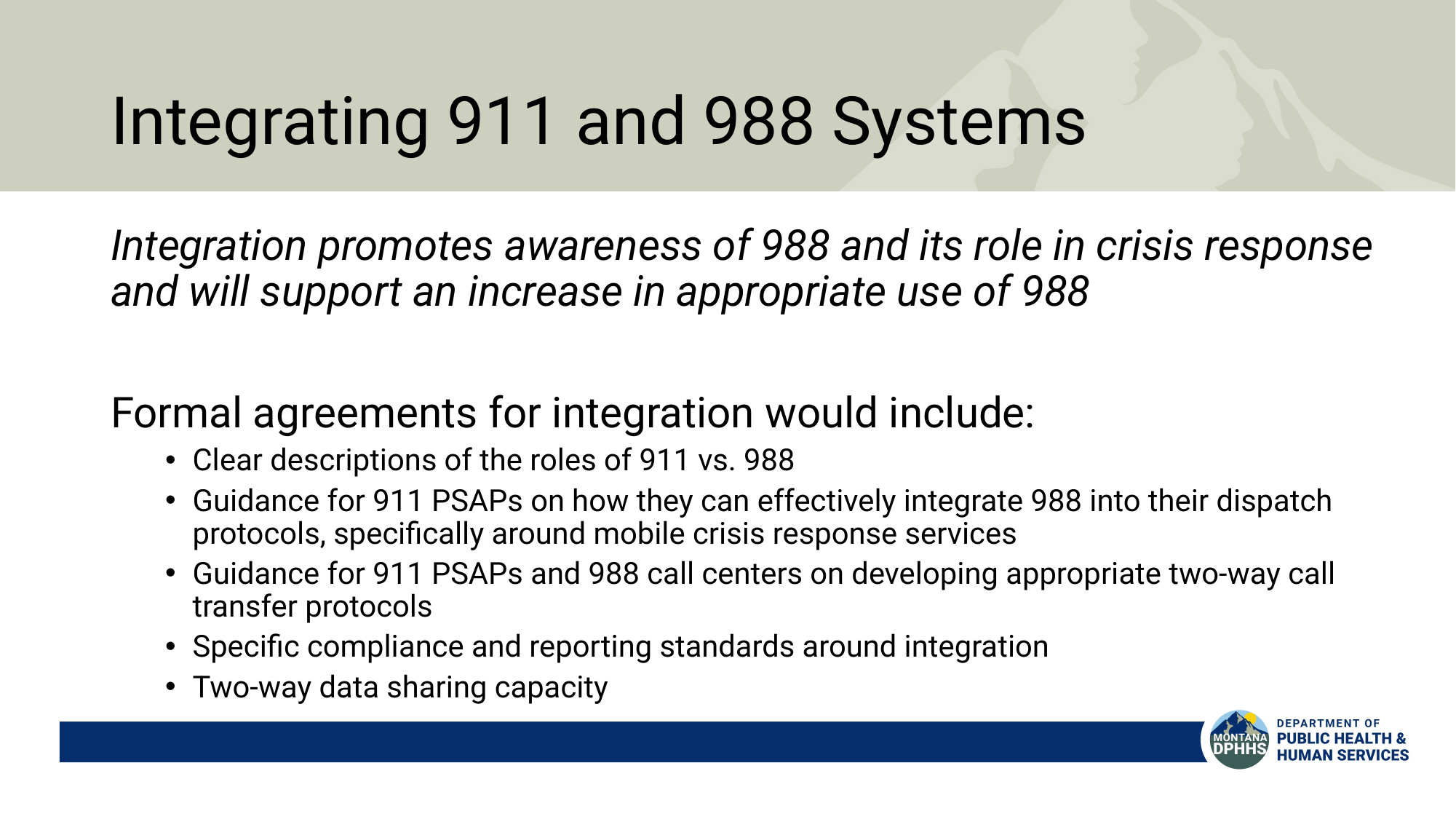

# Integrating 911 and 988 Systems
Integration promotes awareness of 988 and its role in crisis response and will support an increase in appropriate use of 988

Formal agreements for integration would include:
Clear descriptions of the roles of 911 vs. 988
Guidance for 911 PSAPs on how they can effectively integrate 988 into their dispatch protocols, specifically around mobile crisis response services
Guidance for 911 PSAPs and 988 call centers on developing appropriate two-way call transfer protocols
Specific compliance and reporting standards around integration
Two-way data sharing capacity